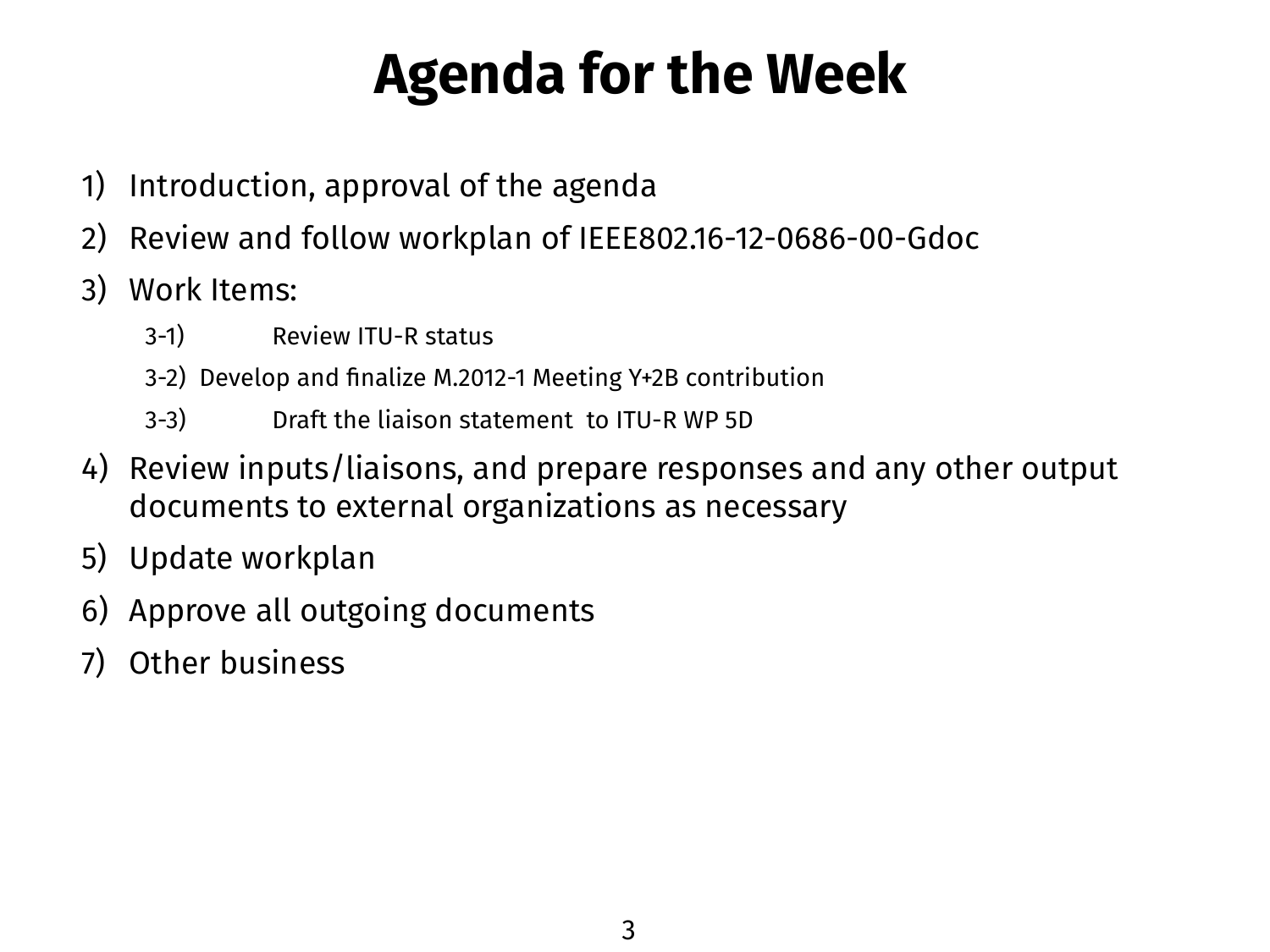

Agenda for the Week
Introduction, approval of the agenda
Review and follow workplan of IEEE802.16-12-0686-00-Gdoc
Work Items:
3-1)	Review ITU-R status
3-2)  Develop and finalize M.2012-1 Meeting Y+2B contribution
3-3)	Draft the liaison statement  to ITU-R WP 5D
Review inputs/liaisons, and prepare responses and any other output documents to external organizations as necessary
Update workplan
Approve all outgoing documents
Other business